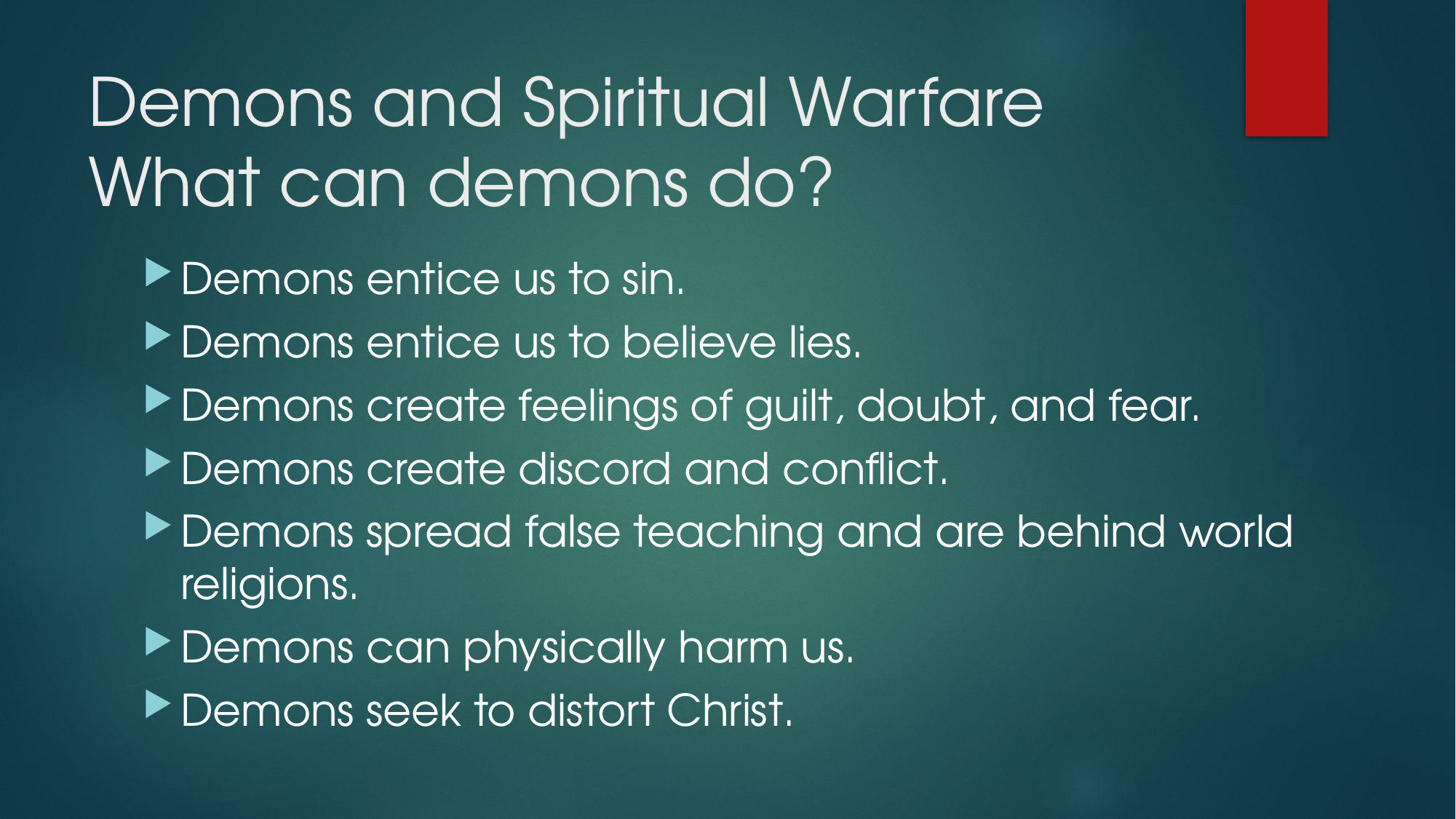

# Demons and Spiritual Warfare What can demons do?
Demons entice us to sin.
Demons entice us to believe lies.
Demons create feelings of guilt, doubt, and fear.
Demons create discord and conflict.
Demons spread false teaching and are behind world religions.
Demons can physically harm us.
Demons seek to distort Christ.